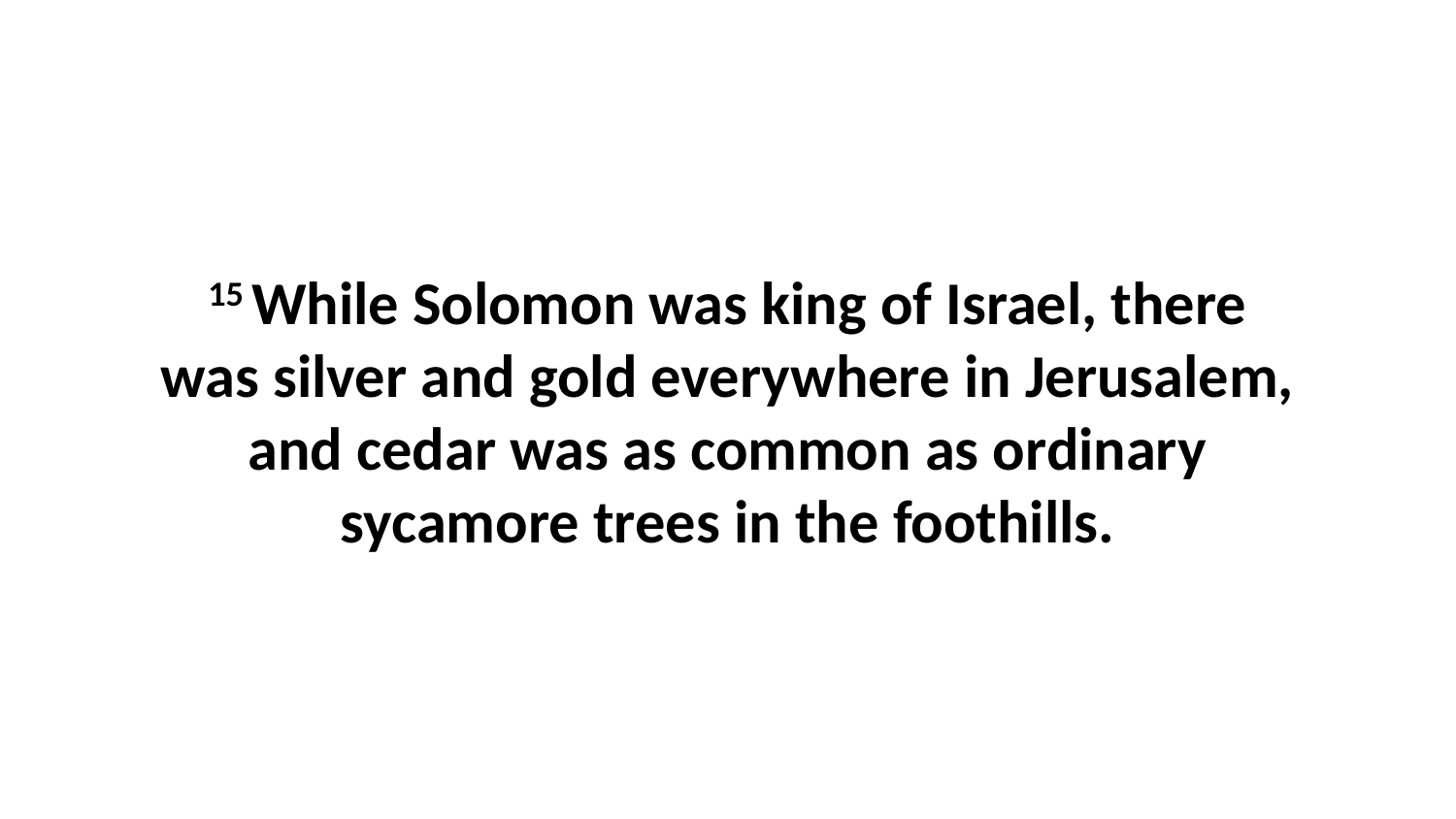

15 While Solomon was king of Israel, there was silver and gold everywhere in Jerusalem, and cedar was as common as ordinary sycamore trees in the foothills.